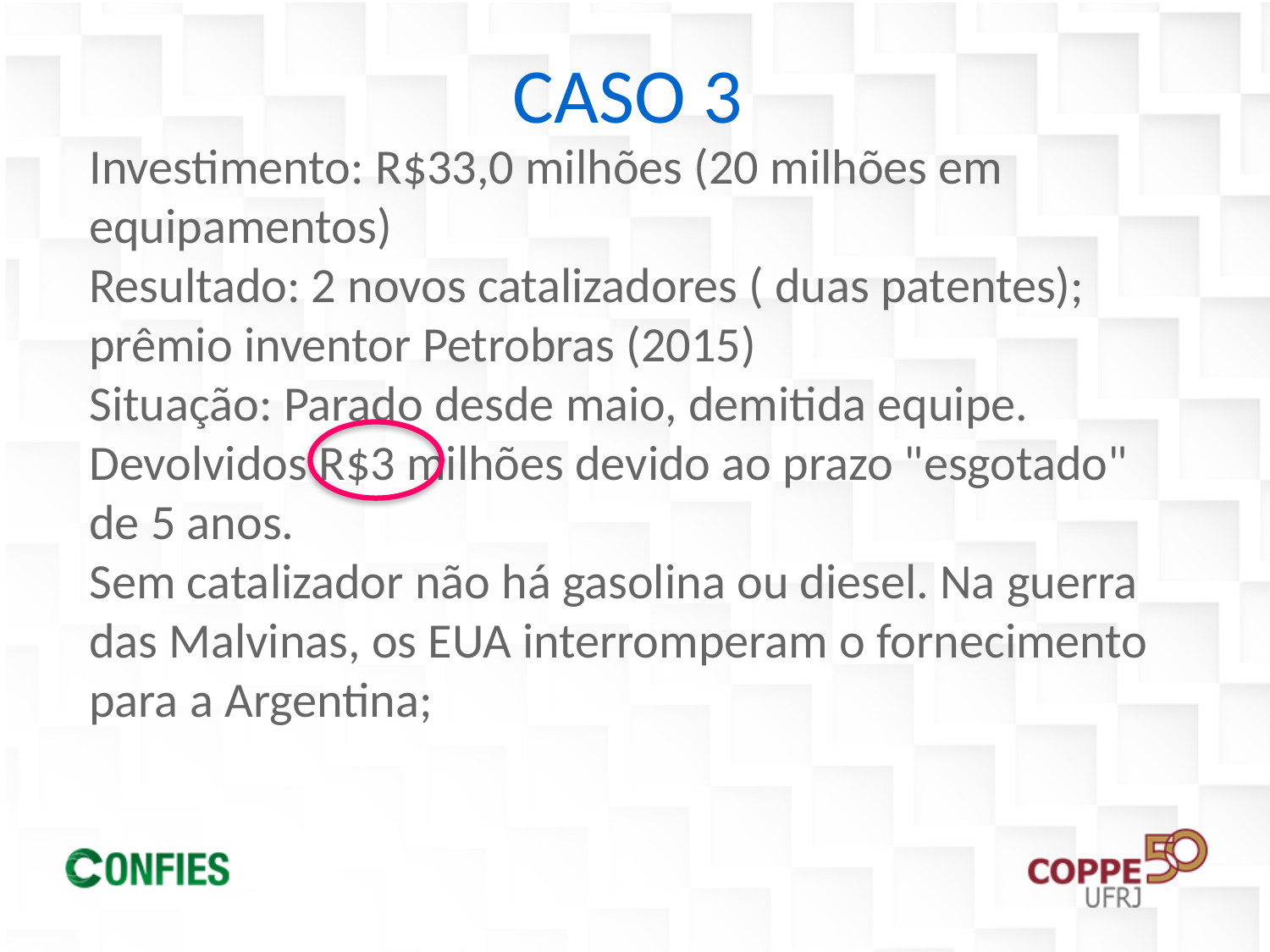

CASO 3
Investimento: R$33,0 milhões (20 milhões em equipamentos)
Resultado: 2 novos catalizadores ( duas patentes); prêmio inventor Petrobras (2015)
Situação: Parado desde maio, demitida equipe.
Devolvidos R$3 milhões devido ao prazo "esgotado" de 5 anos.
Sem catalizador não há gasolina ou diesel. Na guerra das Malvinas, os EUA interromperam o fornecimento para a Argentina;